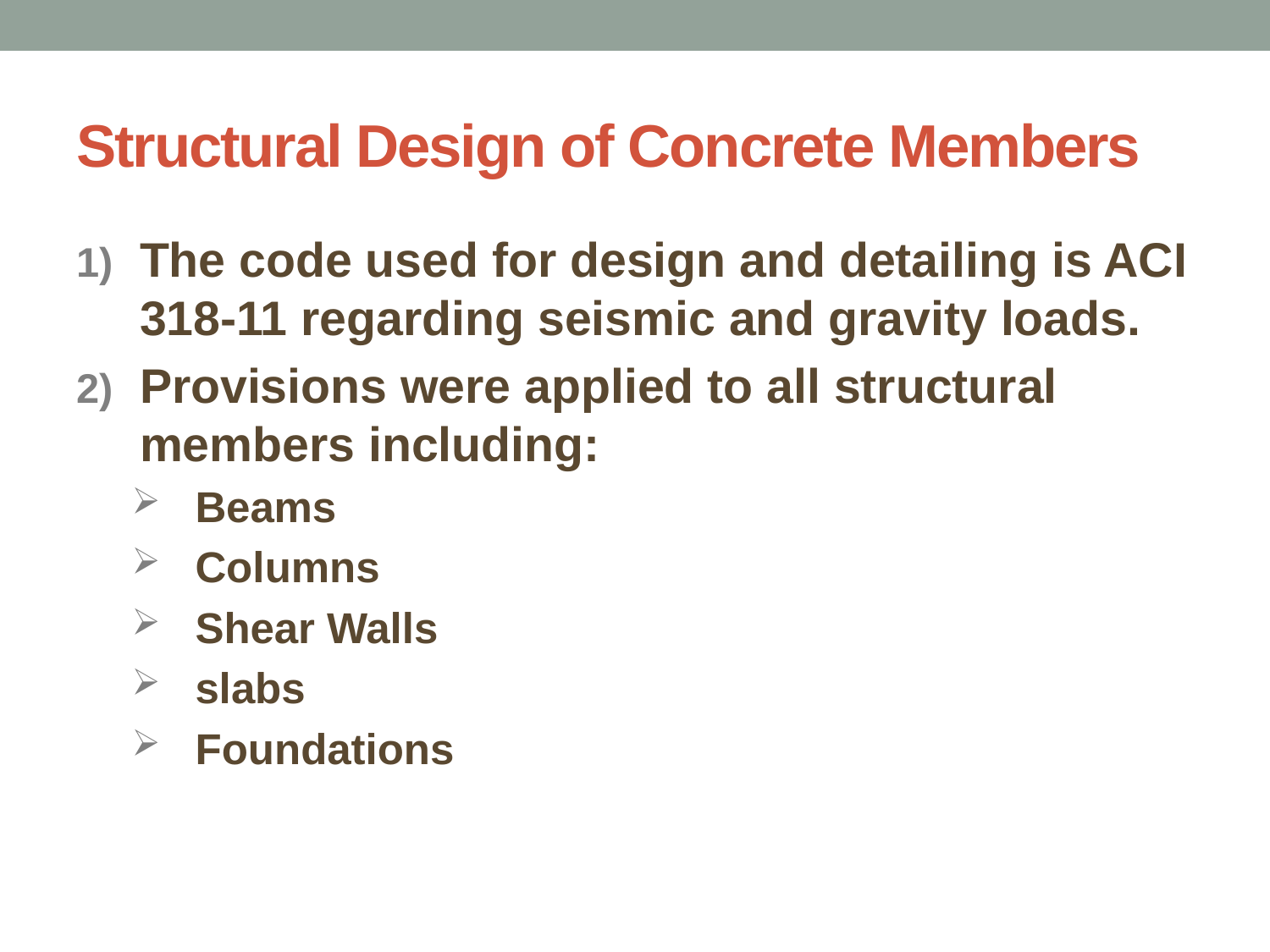

# Structural Design of Concrete Members
The code used for design and detailing is ACI 318-11 regarding seismic and gravity loads.
Provisions were applied to all structural members including:
Beams
Columns
Shear Walls
slabs
Foundations